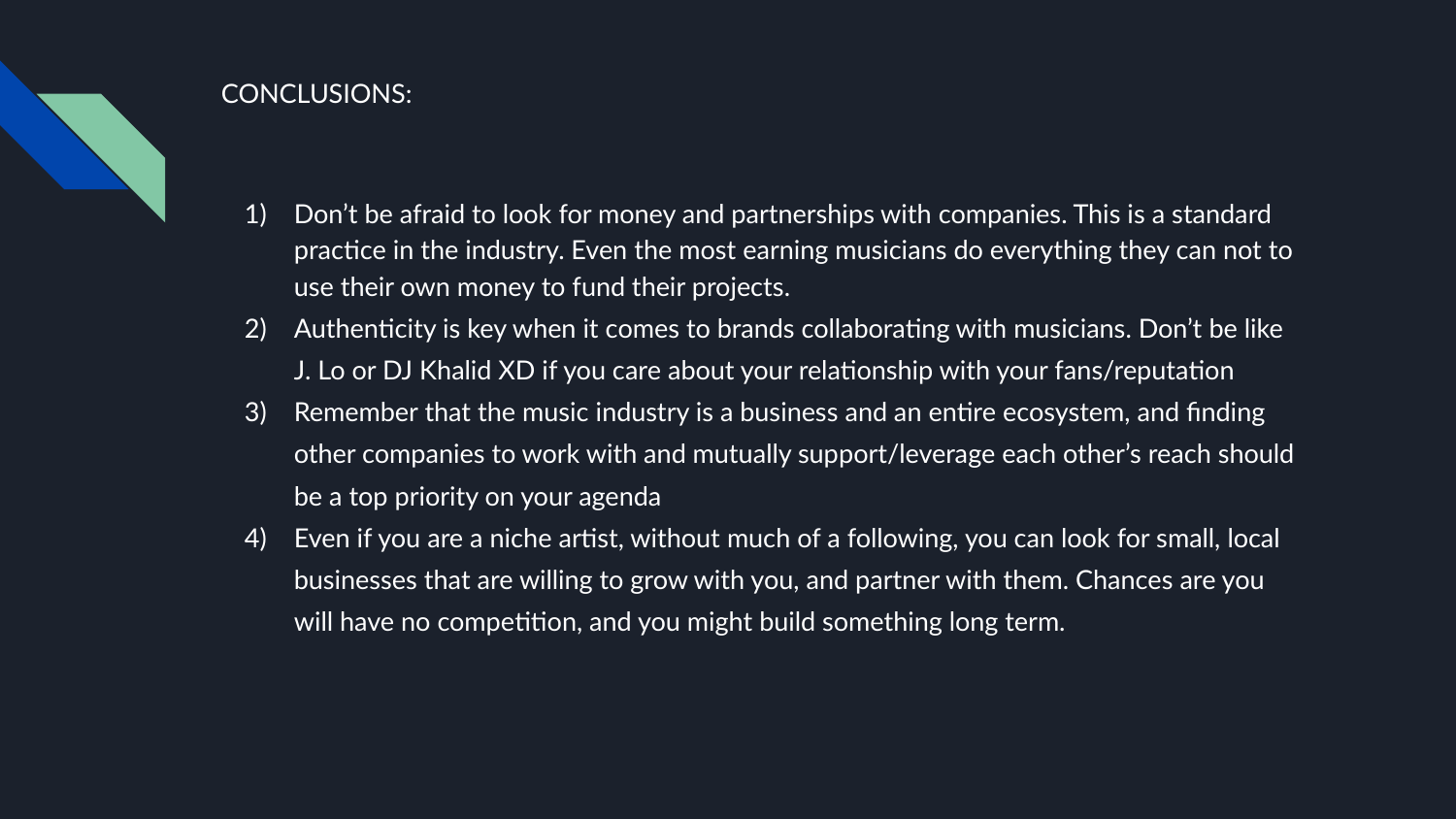

CONCLUSIONS:

Don’t be afraid to look for money and partnerships with companies. This is a standard practice in the industry. Even the most earning musicians do everything they can not to use their own money to fund their projects.
Authenticity is key when it comes to brands collaborating with musicians. Don’t be like J. Lo or DJ Khalid XD if you care about your relationship with your fans/reputation
Remember that the music industry is a business and an entire ecosystem, and finding other companies to work with and mutually support/leverage each other’s reach should be a top priority on your agenda
Even if you are a niche artist, without much of a following, you can look for small, local businesses that are willing to grow with you, and partner with them. Chances are you will have no competition, and you might build something long term.